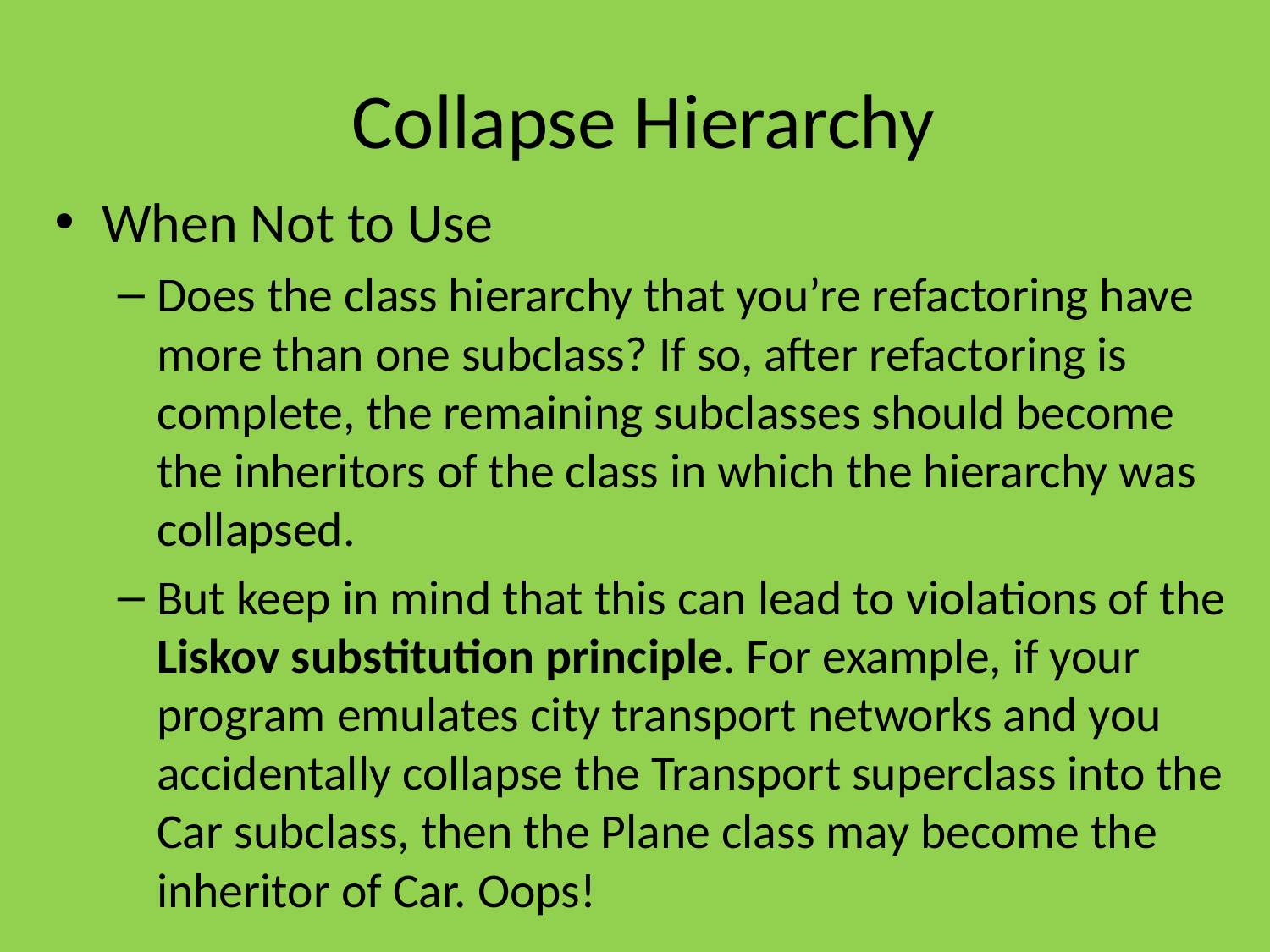

# Collapse Hierarchy
When Not to Use
Does the class hierarchy that you’re refactoring have more than one subclass? If so, after refactoring is complete, the remaining subclasses should become the inheritors of the class in which the hierarchy was collapsed.
But keep in mind that this can lead to violations of the Liskov substitution principle. For example, if your program emulates city transport networks and you accidentally collapse the Transport superclass into the Car subclass, then the Plane class may become the inheritor of Car. Oops!